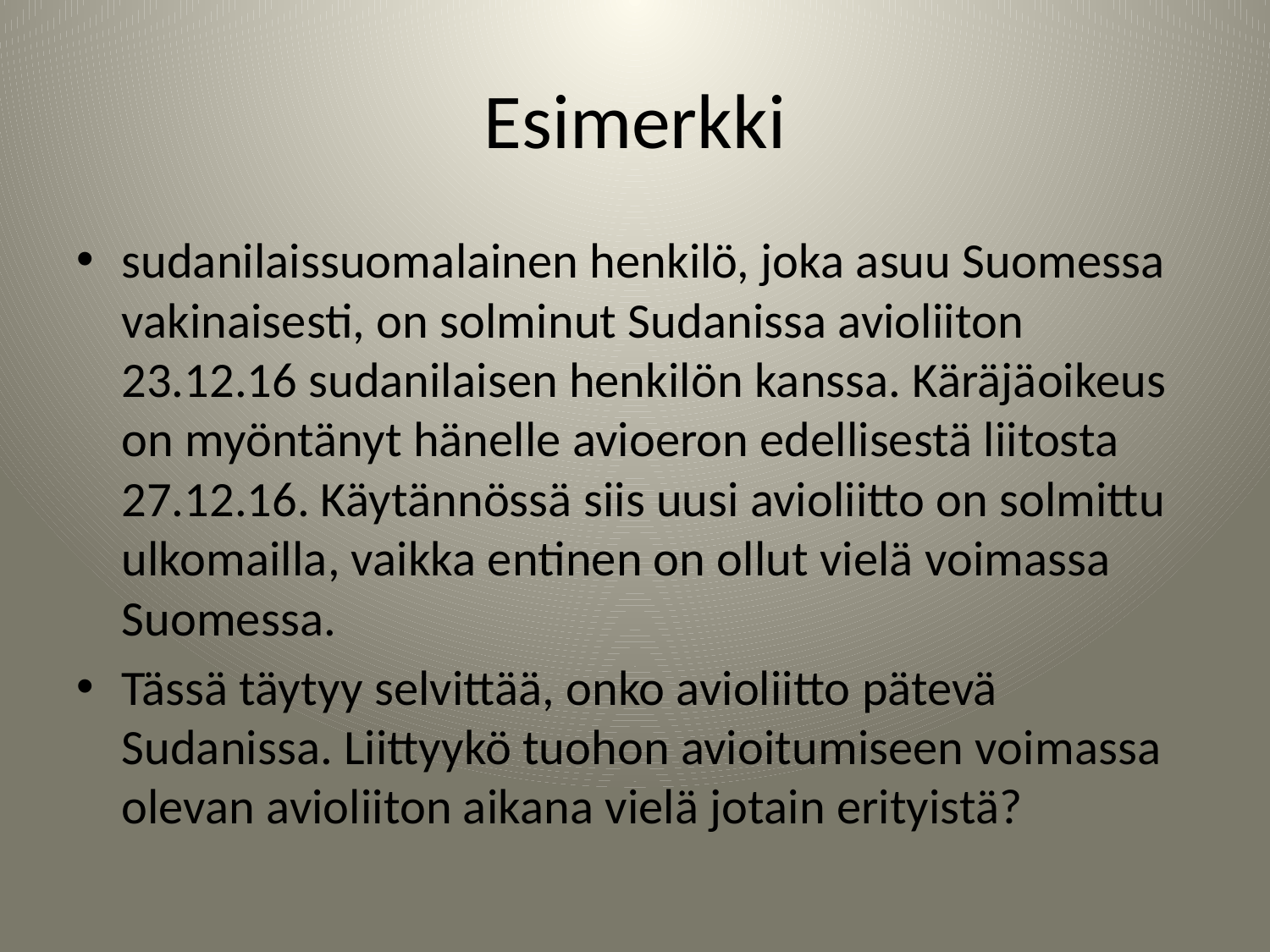

# Esimerkki
sudanilaissuomalainen henkilö, joka asuu Suomessa vakinaisesti, on solminut Sudanissa avioliiton 23.12.16 sudanilaisen henkilön kanssa. Käräjäoikeus on myöntänyt hänelle avioeron edellisestä liitosta 27.12.16. Käytännössä siis uusi avioliitto on solmittu ulkomailla, vaikka entinen on ollut vielä voimassa Suomessa.
Tässä täytyy selvittää, onko avioliitto pätevä Sudanissa. Liittyykö tuohon avioitumiseen voimassa olevan avioliiton aikana vielä jotain erityistä?